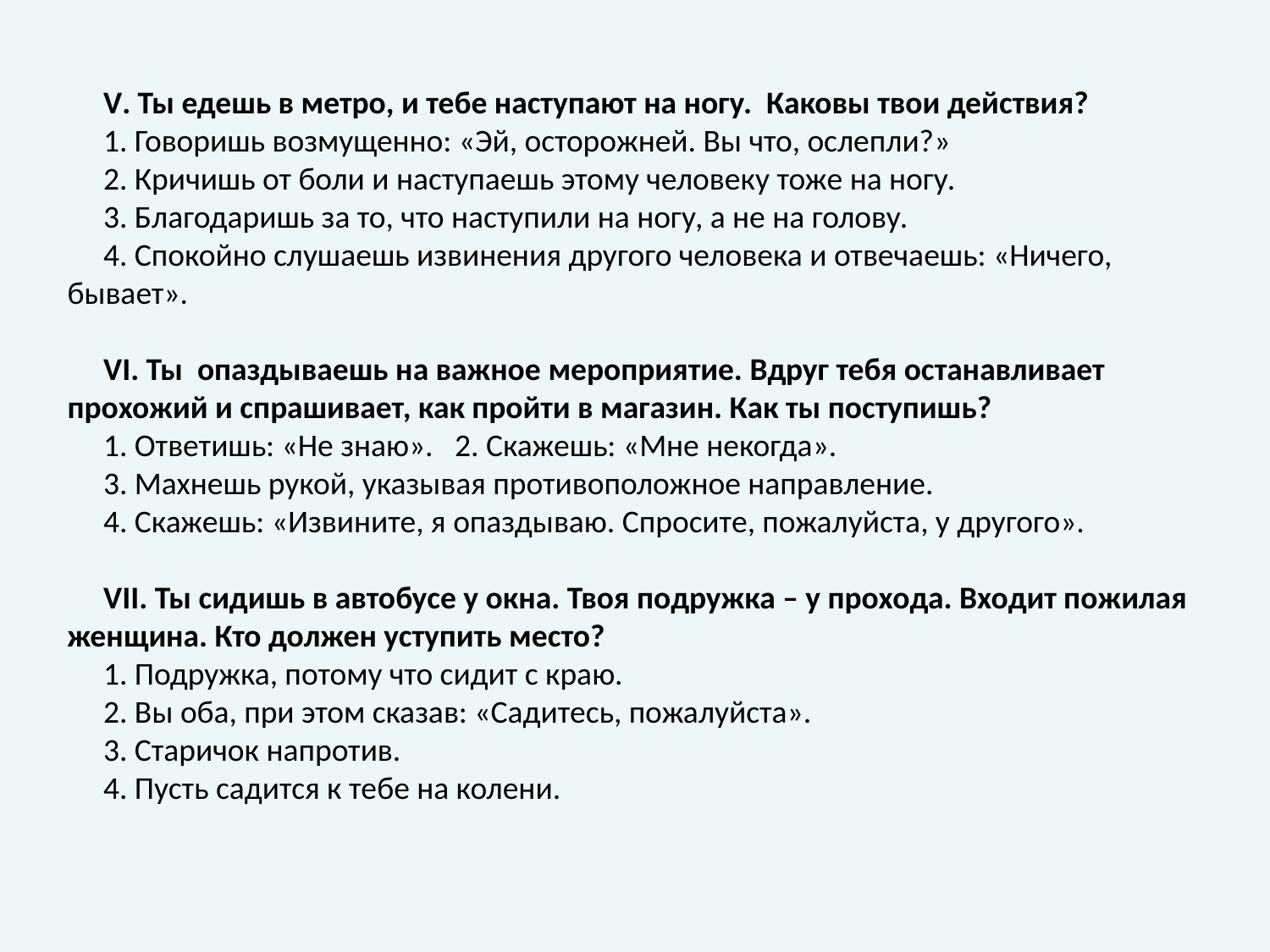

V. Ты едешь в метро, и тебе наступают на ногу.  Каковы твои действия?
     1. Говоришь возмущенно: «Эй, осторожней. Вы что, ослепли?»
     2. Кричишь от боли и наступаешь этому человеку тоже на ногу.
     3. Благодаришь за то, что наступили на ногу, а не на голову.
     4. Спокойно слушаешь извинения другого человека и отвечаешь: «Ничего, бывает».

     VI. Ты  опаздываешь на важное мероприятие. Вдруг тебя останавливает прохожий и спрашивает, как пройти в магазин. Как ты поступишь?
     1. Ответишь: «Не знаю».   2. Скажешь: «Мне некогда».
     3. Махнешь рукой, указывая противоположное направление.
     4. Скажешь: «Извините, я опаздываю. Спросите, пожалуйста, у другого».

     VII. Ты сидишь в автобусе у окна. Твоя подружка – у прохода. Входит пожилая женщина. Кто должен уступить место?
     1. Подружка, потому что сидит с краю.
     2. Вы оба, при этом сказав: «Садитесь, пожалуйста».
     3. Старичок напротив.
     4. Пусть садится к тебе на колени.